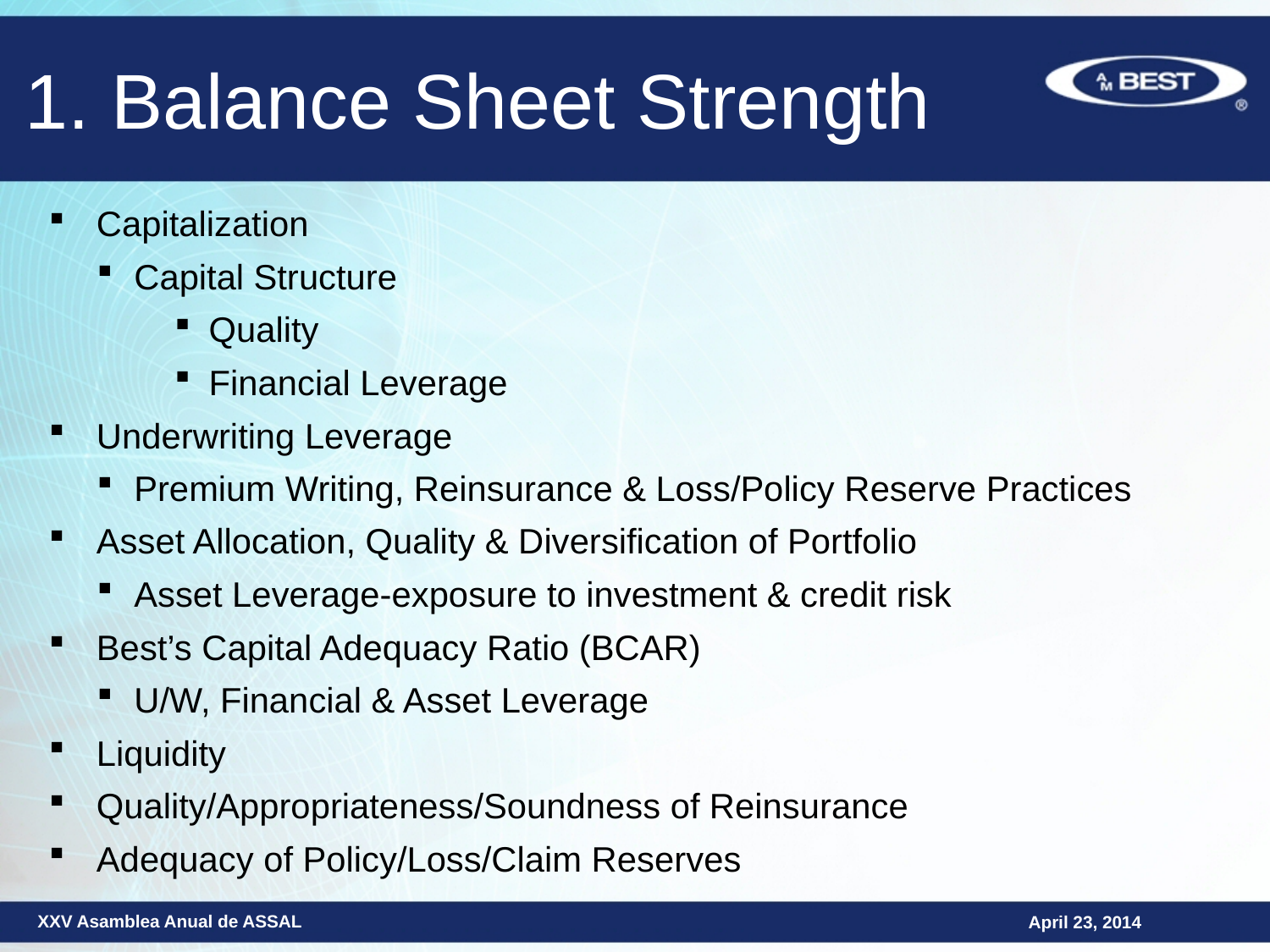

# 1. Balance Sheet Strength
Capitalization
Capital Structure
Quality
Financial Leverage
Underwriting Leverage
Premium Writing, Reinsurance & Loss/Policy Reserve Practices
Asset Allocation, Quality & Diversification of Portfolio
Asset Leverage-exposure to investment & credit risk
Best’s Capital Adequacy Ratio (BCAR)
U/W, Financial & Asset Leverage
Liquidity
Quality/Appropriateness/Soundness of Reinsurance
Adequacy of Policy/Loss/Claim Reserves

April 23, 2014
XXV Asamblea Anual de ASSAL